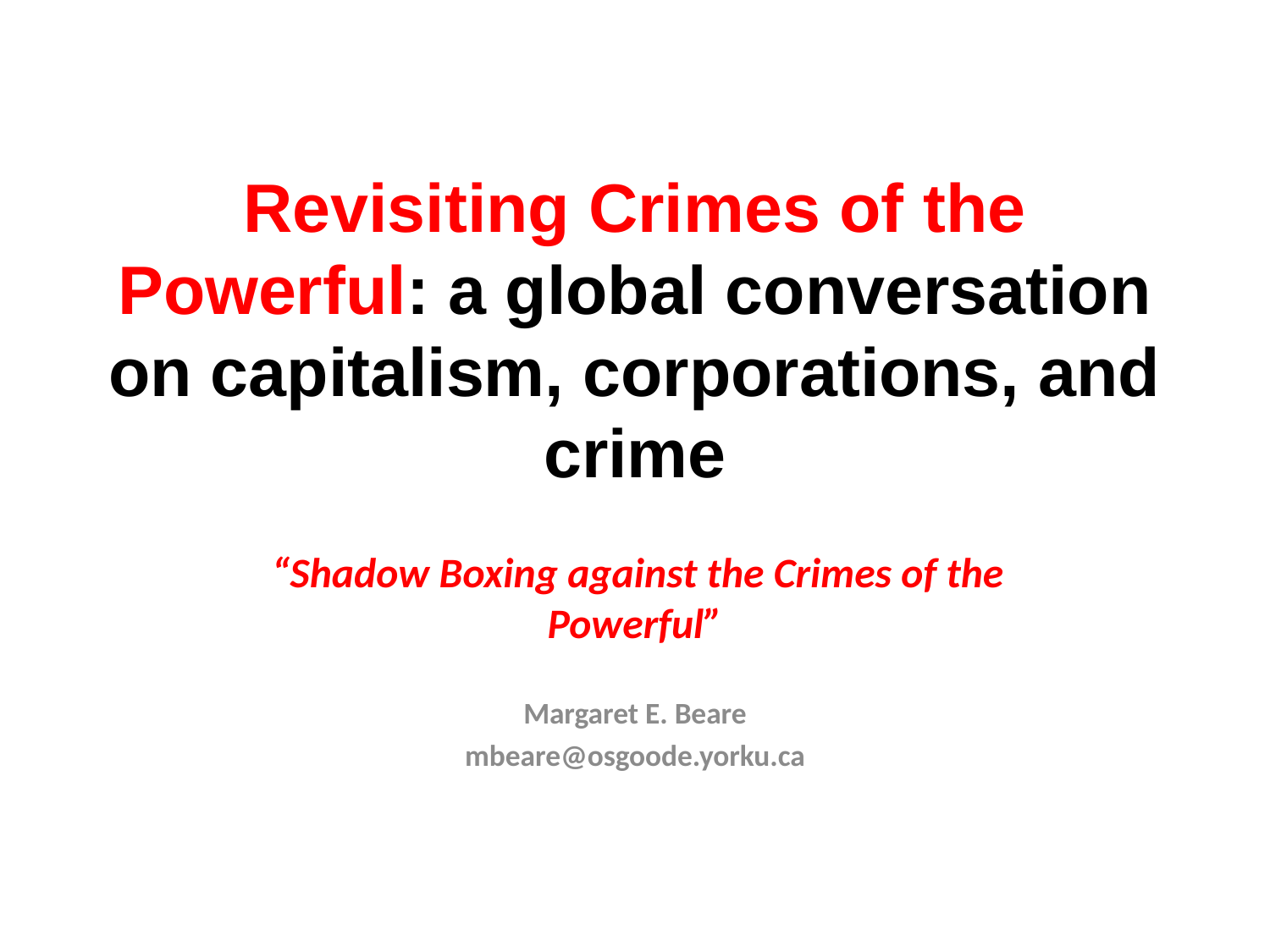

# Revisiting Crimes of the Powerful: a global conversation on capitalism, corporations, and crime
 “Shadow Boxing against the Crimes of the Powerful”

Margaret E. Beare
mbeare@osgoode.yorku.ca